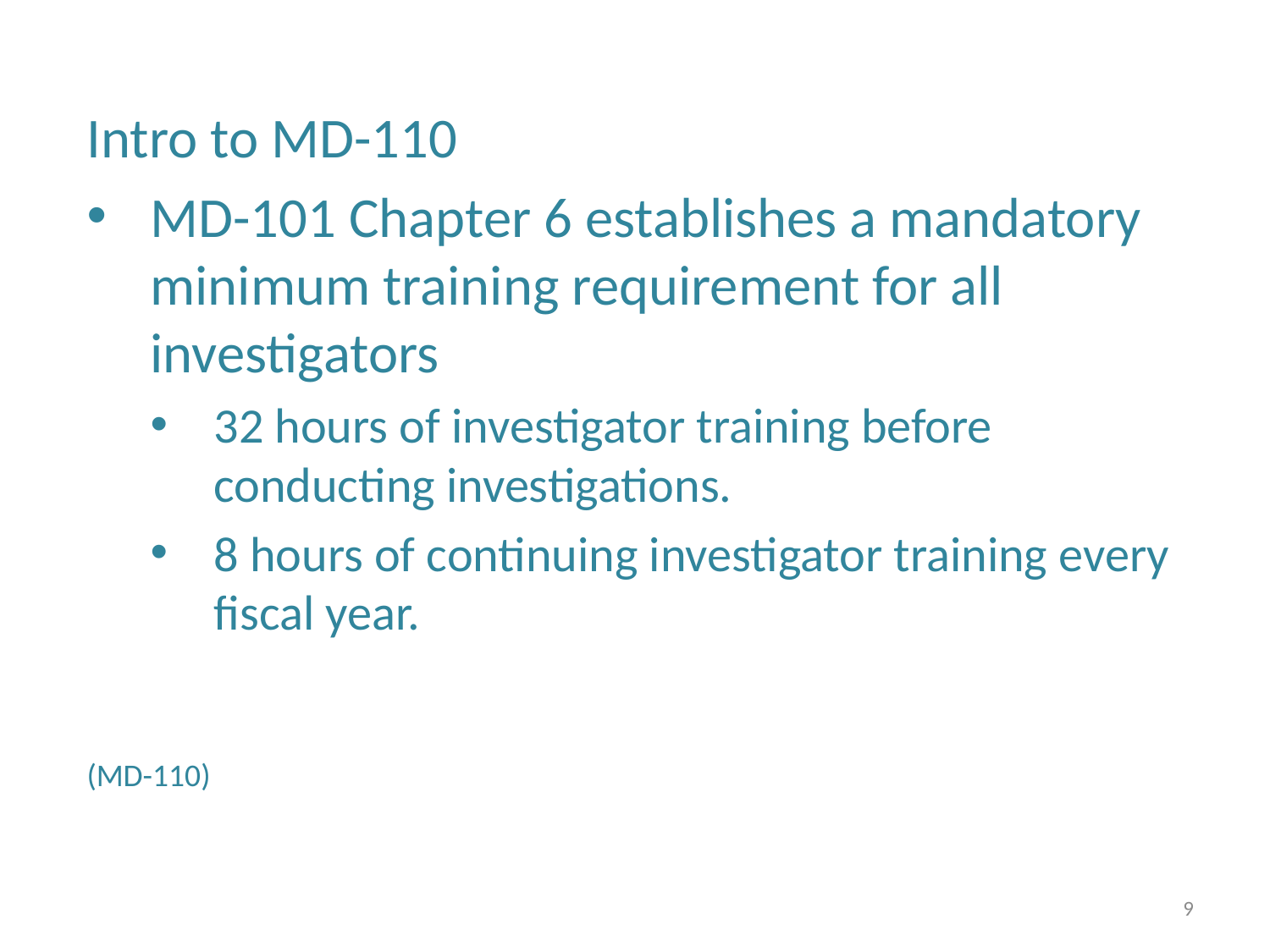

Intro to MD-110
MD-101 Chapter 6 establishes a mandatory minimum training requirement for all investigators
32 hours of investigator training before conducting investigations.
8 hours of continuing investigator training every fiscal year.

(MD-110)
9